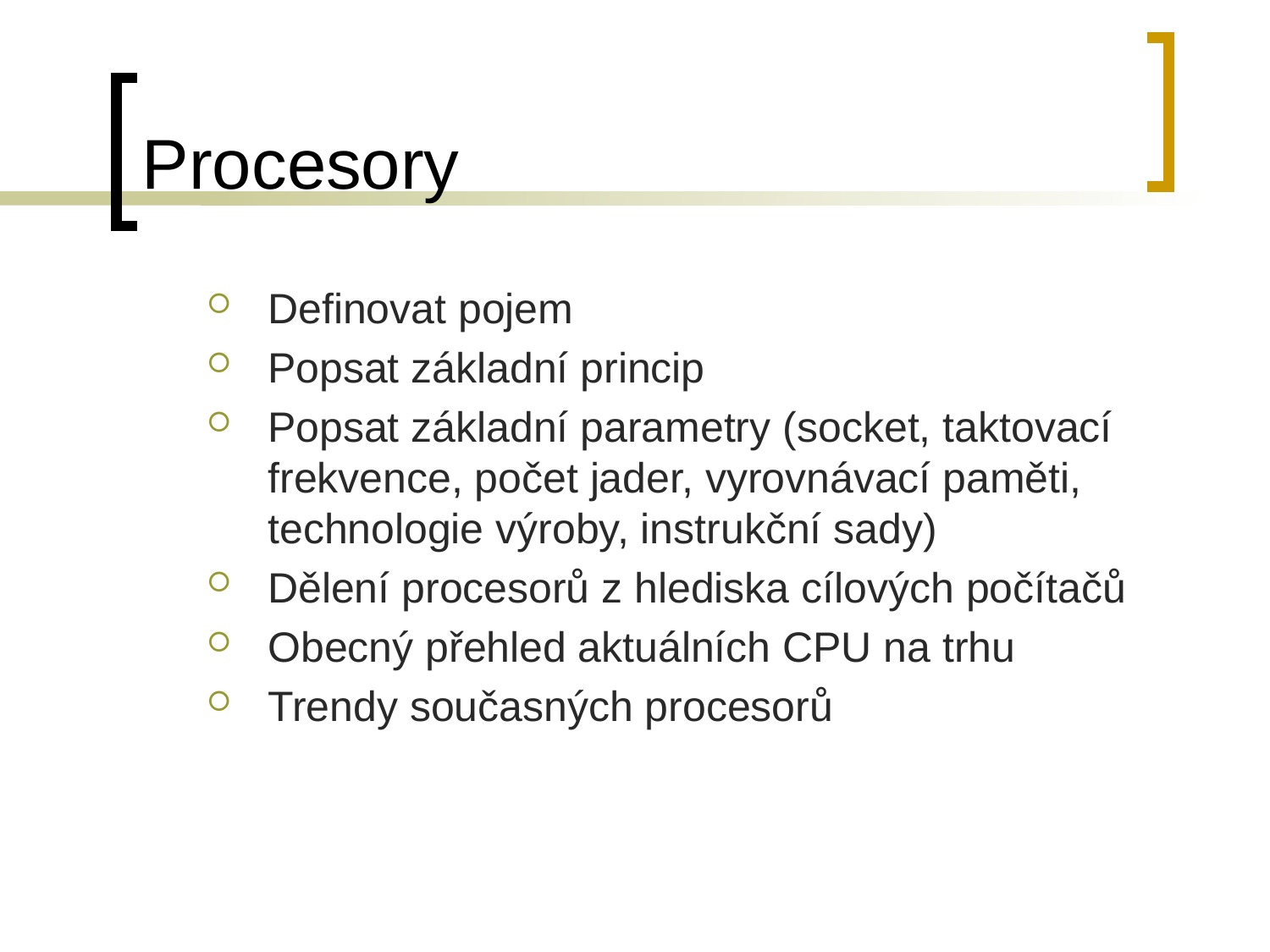

# Procesory
Definovat pojem
Popsat základní princip
Popsat základní parametry (socket, taktovací frekvence, počet jader, vyrovnávací paměti, technologie výroby, instrukční sady)
Dělení procesorů z hlediska cílových počítačů
Obecný přehled aktuálních CPU na trhu
Trendy současných procesorů